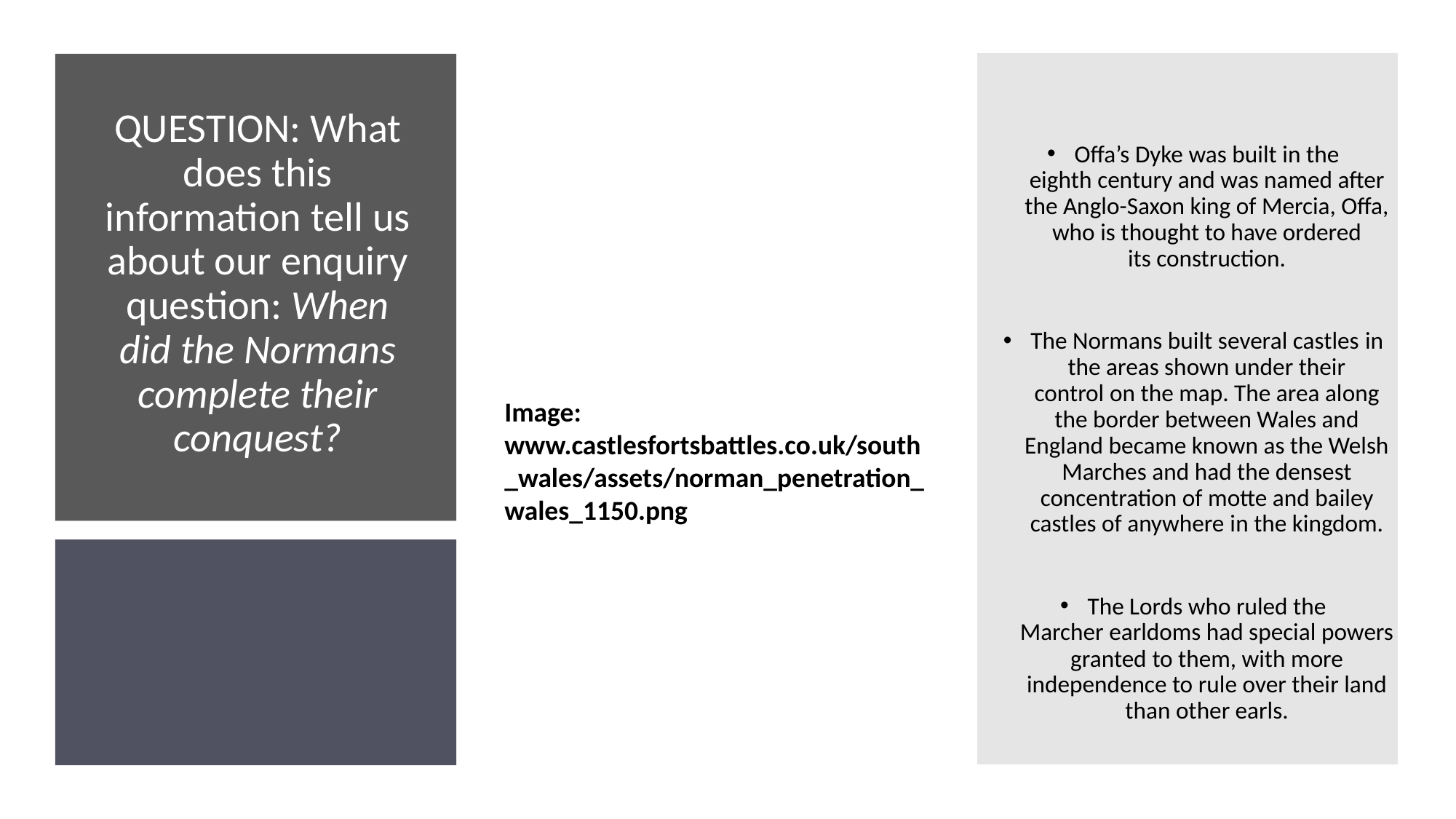

Offa’s Dyke was built in the eighth century and was named after the Anglo-Saxon king of Mercia, Offa, who is thought to have ordered its construction.​

The Normans built several castles in the areas shown under their control on the map. The area along the border between Wales and England became known as the Welsh Marches and had the densest concentration of motte and bailey castles of anywhere in the kingdom.​

The Lords who ruled the Marcher earldoms had special powers granted to them, with more independence to rule over their land than other earls.​

# QUESTION: What does this information tell us about our enquiry question: When did the Normans complete their conquest?
Image: www.castlesfortsbattles.co.uk/south_wales/assets/norman_penetration_wales_1150.png